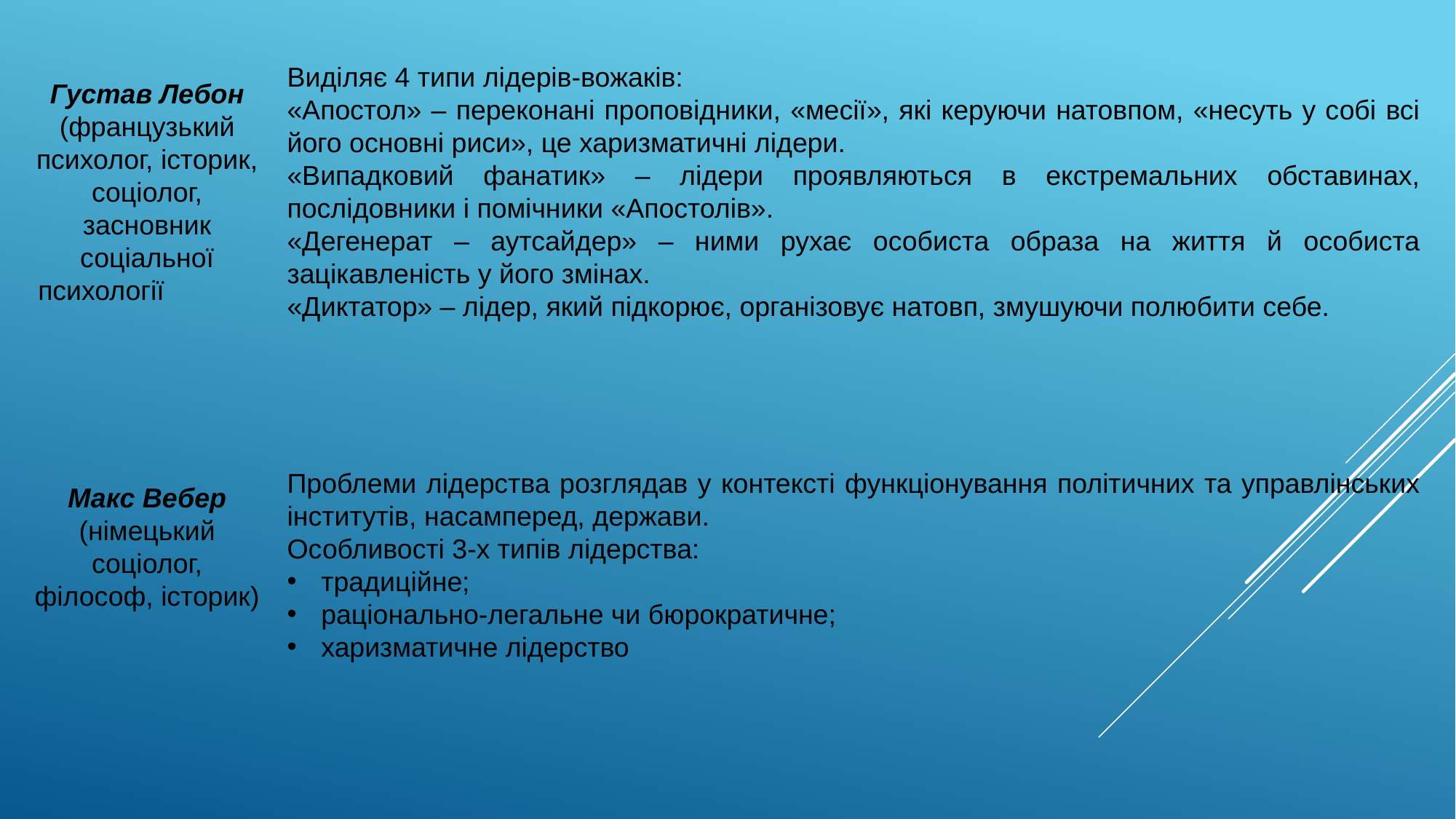

Виділяє 4 типи лідерів-вожаків:
«Апостол» – переконані проповідники, «месії», які керуючи натовпом, «несуть у собі всі його основні риси», це харизматичні лідери.
«Випадковий фанатик» – лідери проявляються в екстремальних обставинах, послідовники і помічники «Апостолів».
«Дегенерат – аутсайдер» – ними рухає особиста образа на життя й особиста зацікавленість у його змінах.
«Диктатор» – лідер, який підкорює, організовує натовп, змушуючи полюбити себе.
Густав Лебон
(французький психолог, історик, соціолог, засновник соціальної психології
Проблеми лідерства розглядав у контексті функціонування політичних та управлінських інститутів, насамперед, держави.
Особливості 3-х типів лідерства:
традиційне;
раціонально-легальне чи бюрократичне;
харизматичне лідерство
Макс Вебер
(німецький соціолог, філософ, історик)